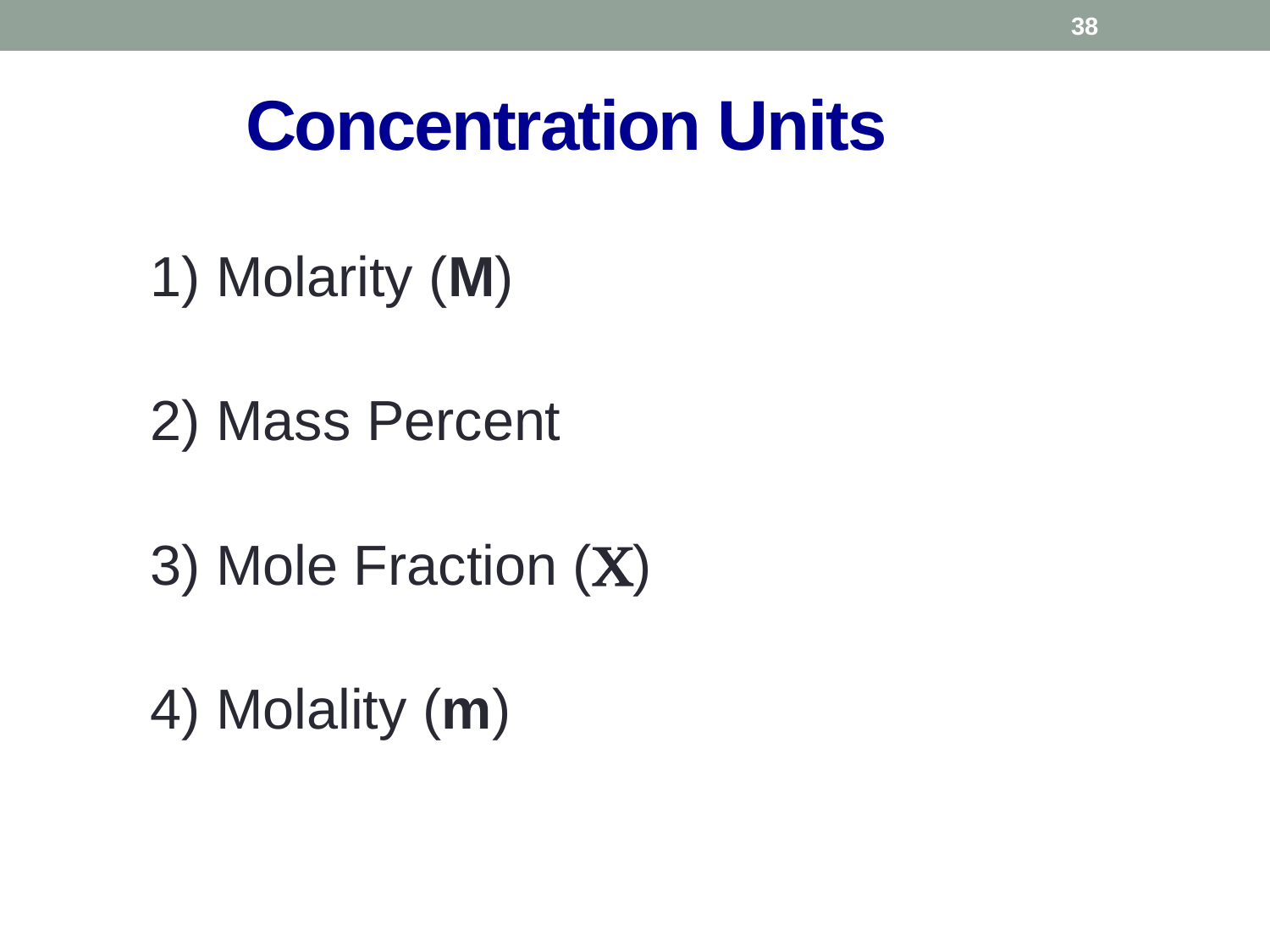

38
# Concentration Units

1) Molarity (M)

2) Mass Percent

3) Mole Fraction (Χ)

4) Molality (m)